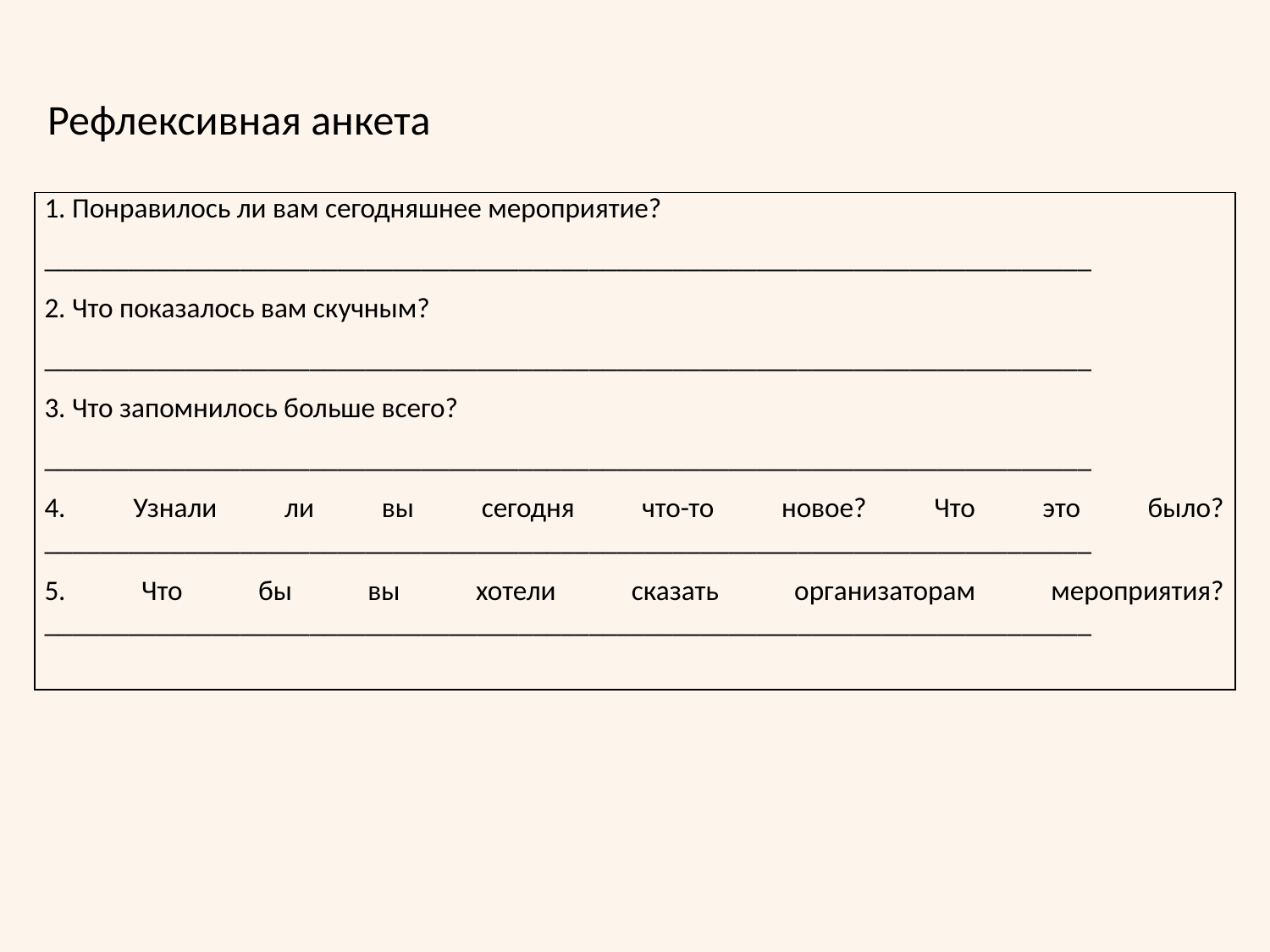

Рефлексивная анкета
| 1. Понравилось ли вам сегодняшнее мероприятие? \_\_\_\_\_\_\_\_\_\_\_\_\_\_\_\_\_\_\_\_\_\_\_\_\_\_\_\_\_\_\_\_\_\_\_\_\_\_\_\_\_\_\_\_\_\_\_\_\_\_\_\_\_\_\_\_\_\_\_\_\_\_\_\_\_\_\_\_\_\_\_\_\_\_\_ 2. Что показалось вам скучным? ­­­­­­­­­­­­­­ \_\_\_\_\_\_\_\_\_\_\_\_\_\_\_\_\_\_\_\_\_\_\_\_\_\_\_\_\_\_\_\_\_\_\_\_\_\_\_\_\_\_\_\_\_\_\_\_\_\_\_\_\_\_\_\_\_\_\_\_\_\_\_\_\_\_\_\_\_\_\_\_\_\_\_ 3. Что запомнилось больше всего? \_\_\_\_\_\_\_\_\_\_\_\_\_\_\_\_\_\_\_\_\_\_\_\_\_\_\_\_\_\_\_\_\_\_\_\_\_\_\_\_\_\_\_\_\_\_\_\_\_\_\_\_\_\_\_\_\_\_\_\_\_\_\_\_\_\_\_\_\_\_\_\_\_\_\_ 4. Узнали ли вы сегодня что-то новое? Что это было? \_\_\_\_\_\_\_\_\_\_\_\_\_\_\_\_\_\_\_\_\_\_\_\_\_\_\_\_\_\_\_\_\_\_\_\_\_\_\_\_\_\_\_\_\_\_\_\_\_\_\_\_\_\_\_\_\_\_\_\_\_\_\_\_\_\_\_\_\_\_\_\_\_\_\_ 5. Что бы вы хотели сказать организаторам мероприятия? \_\_\_\_\_\_\_\_\_\_\_\_\_\_\_\_\_\_\_\_\_\_\_\_\_\_\_\_\_\_\_\_\_\_\_\_\_\_\_\_\_\_\_\_\_\_\_\_\_\_\_\_\_\_\_\_\_\_\_\_\_\_\_\_\_\_\_\_\_\_\_\_\_\_\_ |
| --- |